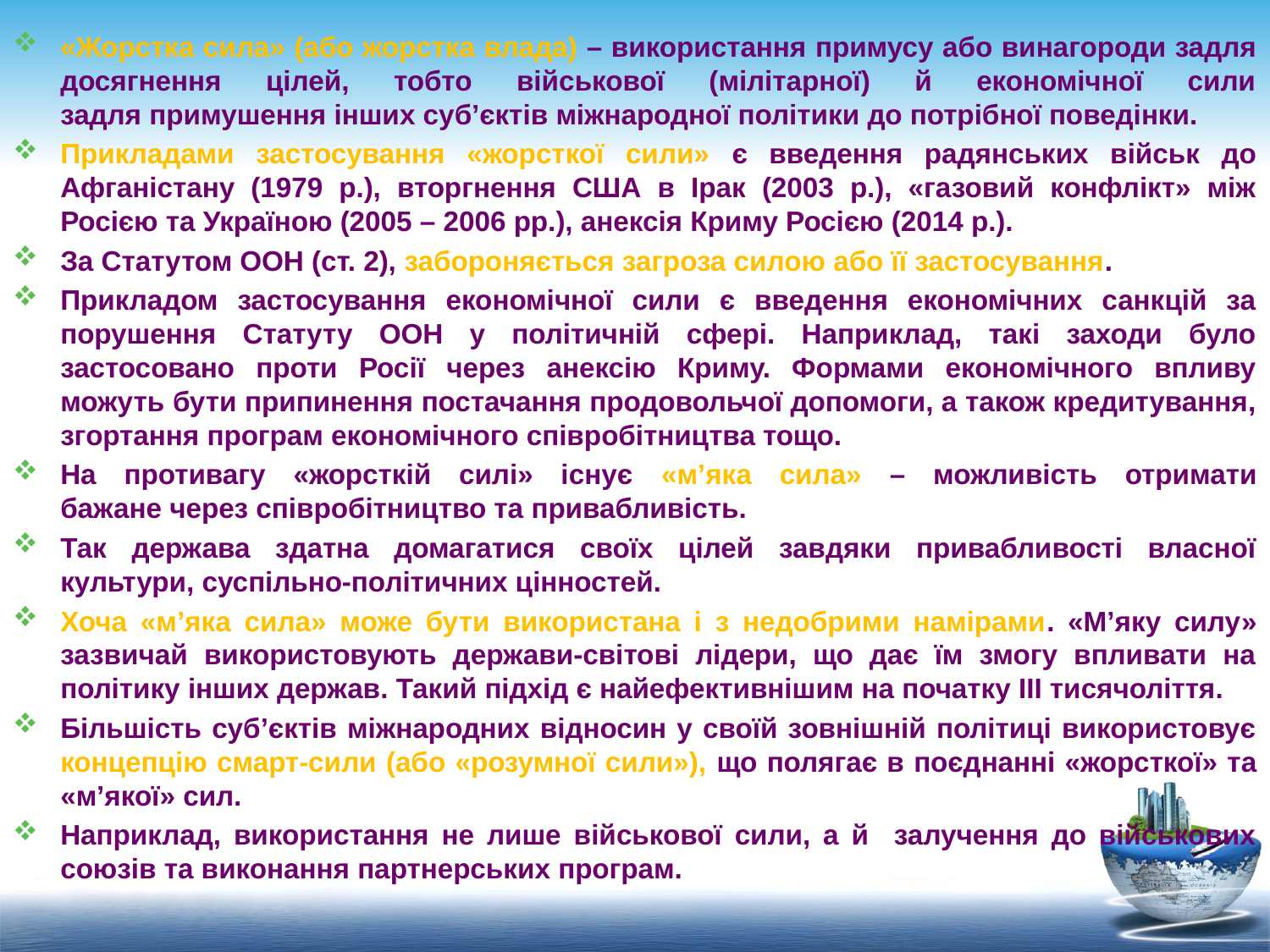

«Жорстка сила» (або жорстка влада) – використання примусу або винагороди задля досягнення цілей, тобто військової (мілітарної) й економічної сили
задля примушення інших суб’єктів міжнародної політики до потрібної поведінки.
Прикладами застосування «жорсткої сили» є введення радянських військ до
Афганістану (1979 р.), вторгнення США в Ірак (2003 р.), «газовий конфлікт» між
Росією та Україною (2005 – 2006 рр.), анексія Криму Росією (2014 р.).
За Статутом ООН (ст. 2), забороняється загроза силою або її застосування.
Прикладом застосування економічної сили є введення економічних санкцій за порушення Статуту ООН у політичній сфері. Наприклад, такі заходи було застосовано проти Росії через анексію Криму. Формами економічного впливу можуть бути припинення постачання продовольчої допомоги, а також кредитування, згортання програм економічного співробітництва тощо.
На противагу «жорсткій силі» існує «м’яка сила» – можливість отримати
бажане через співробітництво та привабливість.
Так держава здатна домагатися своїх цілей завдяки привабливості власної культури, суспільно-політичних цінностей.
Хоча «м’яка сила» може бути використана і з недобрими намірами. «М’яку силу» зазвичай використовують держави-світові лідери, що дає їм змогу впливати на політику інших держав. Такий підхід є найефективнішим на початку ІІІ тисячоліття.
Більшість суб’єктів міжнародних відносин у своїй зовнішній політиці використовує концепцію смарт-сили (або «розумної сили»), що полягає в поєднанні «жорсткої» та «м’якої» сил.
Наприклад, використання не лише військової сили, а й  залучення до військових союзів та виконання партнерських програм.